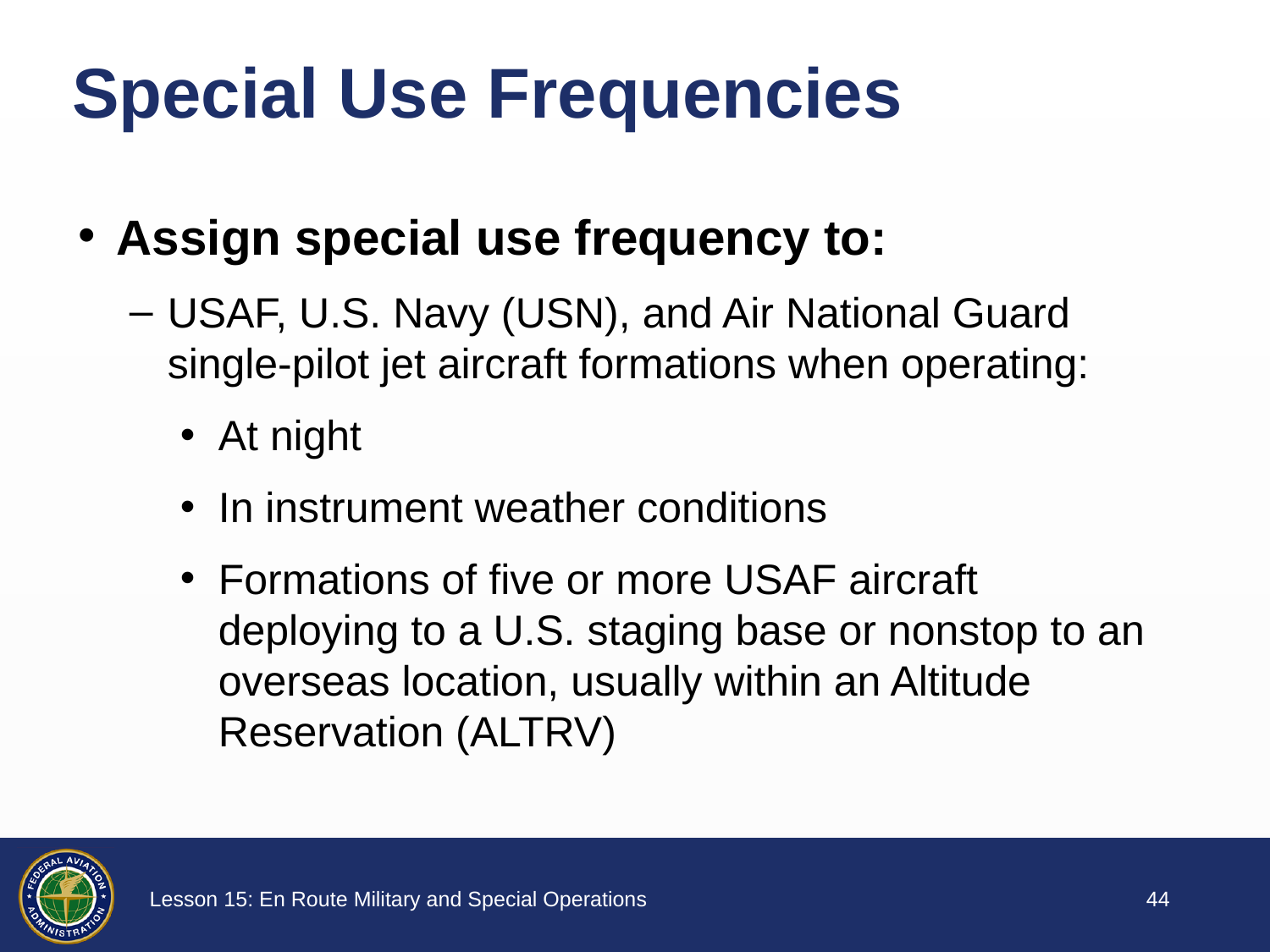

# Special Use Frequencies
Assign special use frequency to:
USAF, U.S. Navy (USN), and Air National Guard single-pilot jet aircraft formations when operating:
At night
In instrument weather conditions
Formations of five or more USAF aircraft deploying to a U.S. staging base or nonstop to an overseas location, usually within an Altitude Reservation (ALTRV)
44